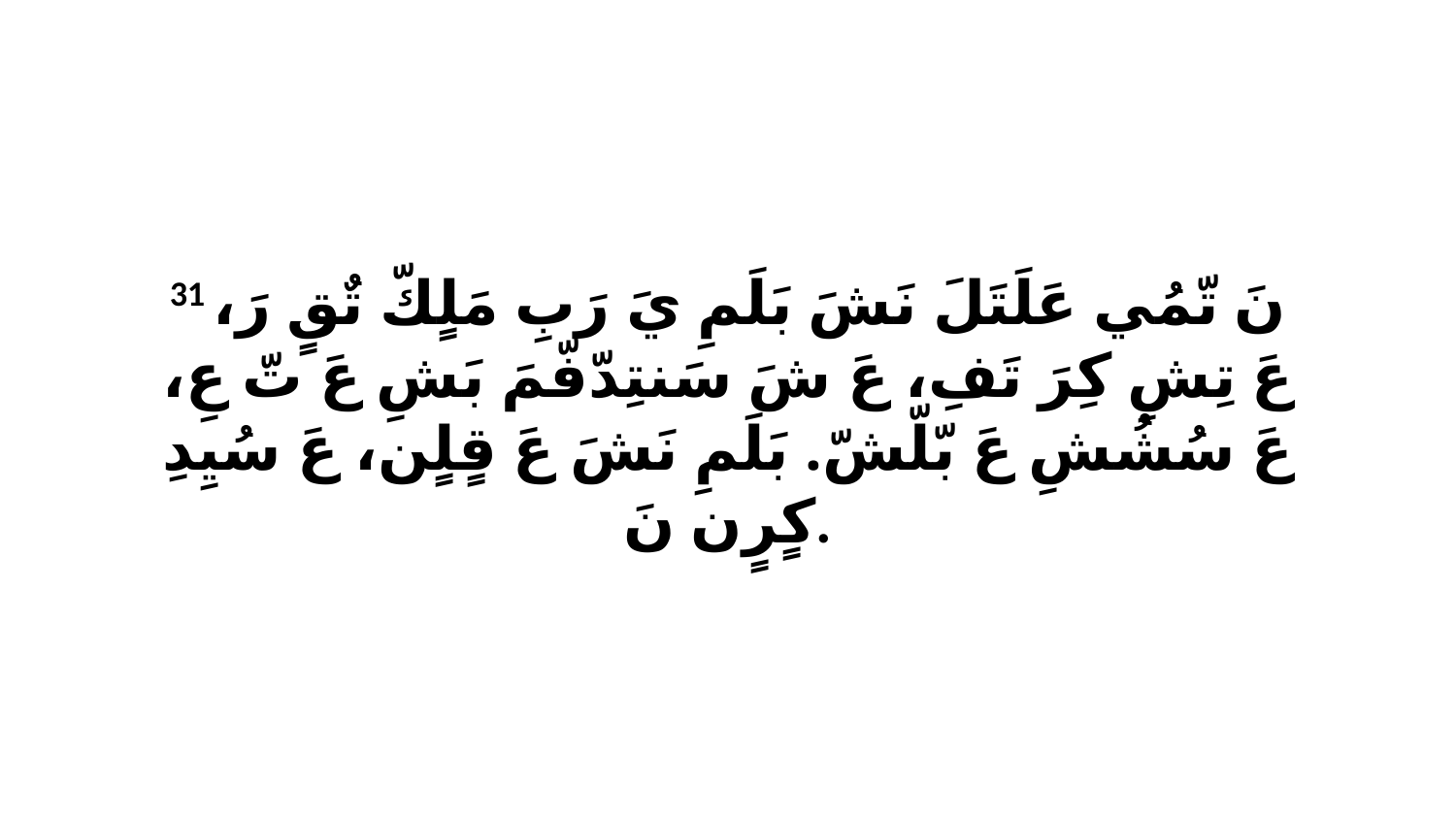

31 نَ تّمُي عَلَتَلَ نَشَ بَلَمِ يَ رَبِ مَلٍكّ تٌقٍ رَ، عَ تِشِ كِرَ تَفِ، عَ شَ سَنتِدّفّمَ بَشِ عَ تّ عِ، عَ سُشُشِ عَ بّلّشّ. بَلَمِ نَشَ عَ قٍلٍن، عَ سُيِدِ كٍرٍن نَ.